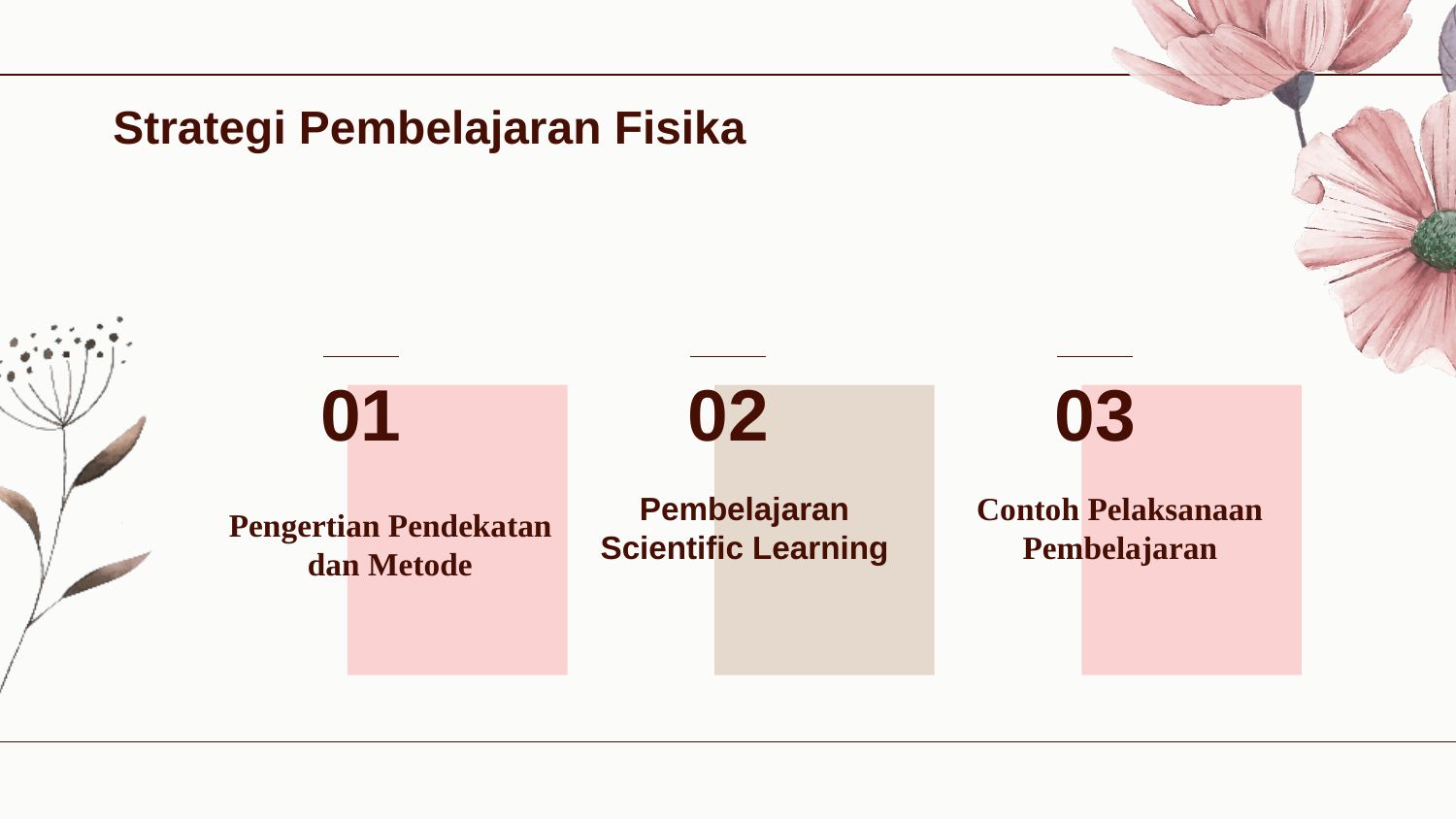

# Strategi Pembelajaran Fisika
01
02
03

Pengertian Pendekatan dan Metode
Pembelajaran Scientific Learning
Contoh Pelaksanaan Pembelajaran